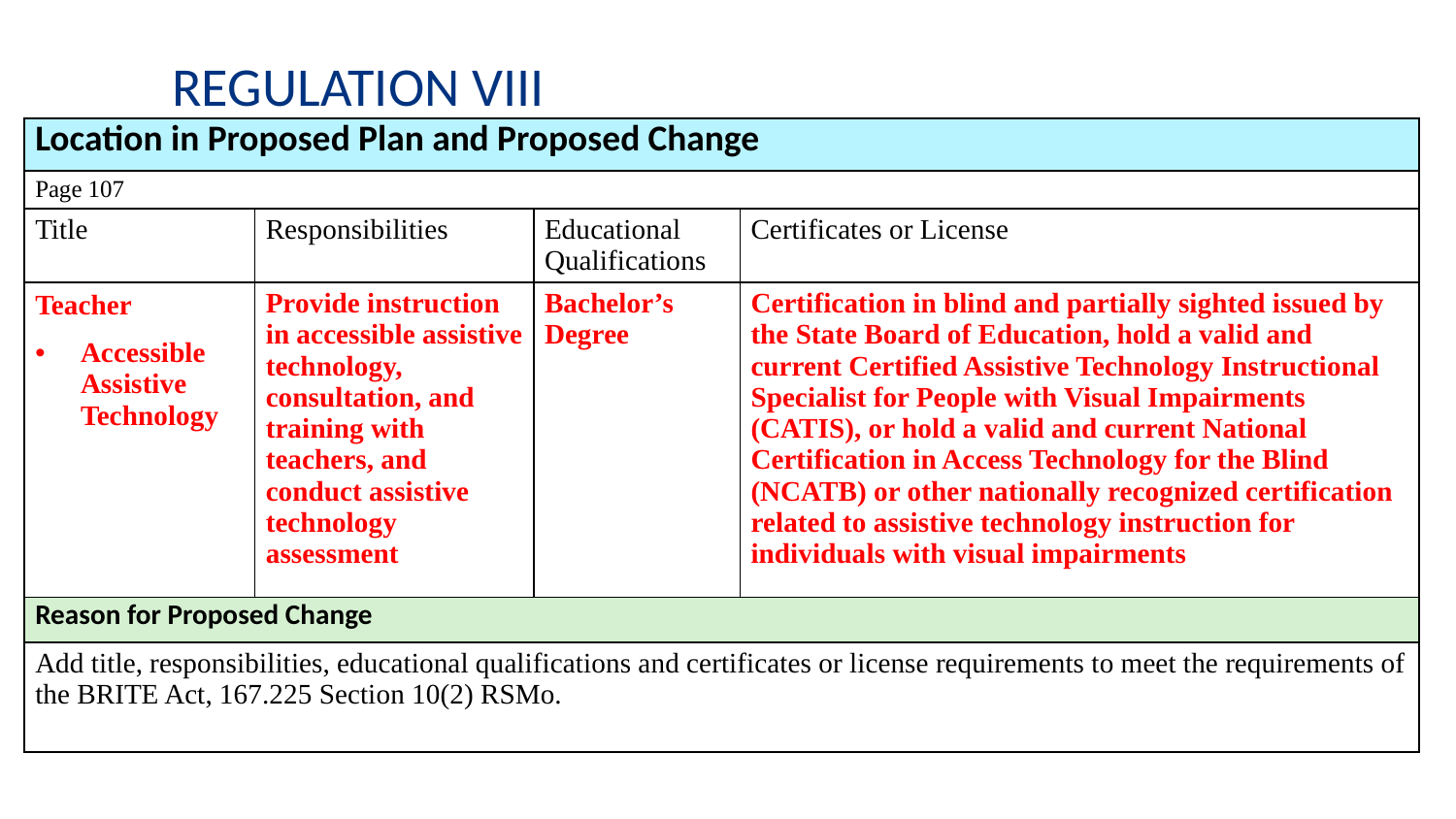

REGULATION VIII
| Location in Proposed Plan and Proposed Change |  |  |  |
| --- | --- | --- | --- |
| Page 107 |  |  |  |
| Title | Responsibilities | Educational Qualifications | Certificates or License |
| Teacher Accessible Assistive Technology | Provide instruction in accessible assistive technology, consultation, and training with teachers, and conduct assistive technology assessment | Bachelor’s Degree | Certification in blind and partially sighted issued by the State Board of Education, hold a valid and current Certified Assistive Technology Instructional Specialist for People with Visual Impairments (CATIS), or hold a valid and current National Certification in Access Technology for the Blind (NCATB) or other nationally recognized certification related to assistive technology instruction for individuals with visual impairments |
| Reason for Proposed Change |  |  |  |
| Add title, responsibilities, educational qualifications and certificates or license requirements to meet the requirements of the BRITE Act, 167.225 Section 10(2) RSMo. |  |  |  |